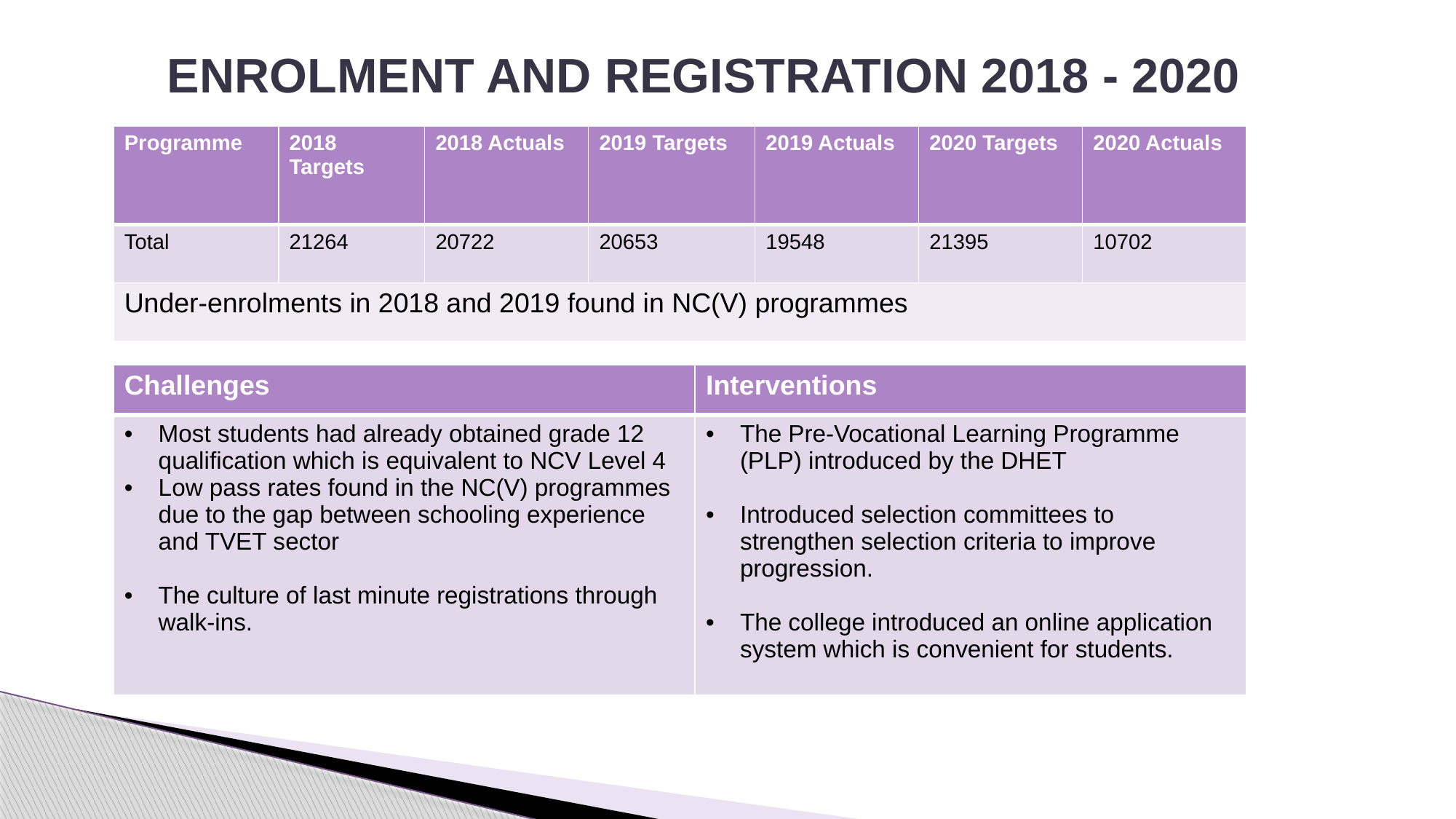

# ENROLMENT AND REGISTRATION 2018 - 2020
| Programme | 2018 Targets | 2018 Actuals | 2019 Targets | 2019 Actuals | 2020 Targets | 2020 Actuals |
| --- | --- | --- | --- | --- | --- | --- |
| Total | 21264 | 20722 | 20653 | 19548 | 21395 | 10702 |
| Under-enrolments in 2018 and 2019 found in NC(V) programmes |  |  |  |  |  |  |
| Challenges | Interventions |
| --- | --- |
| Most students had already obtained grade 12 qualification which is equivalent to NCV Level 4 Low pass rates found in the NC(V) programmes due to the gap between schooling experience and TVET sector The culture of last minute registrations through walk-ins. | The Pre-Vocational Learning Programme (PLP) introduced by the DHET Introduced selection committees to strengthen selection criteria to improve progression. The college introduced an online application system which is convenient for students. |